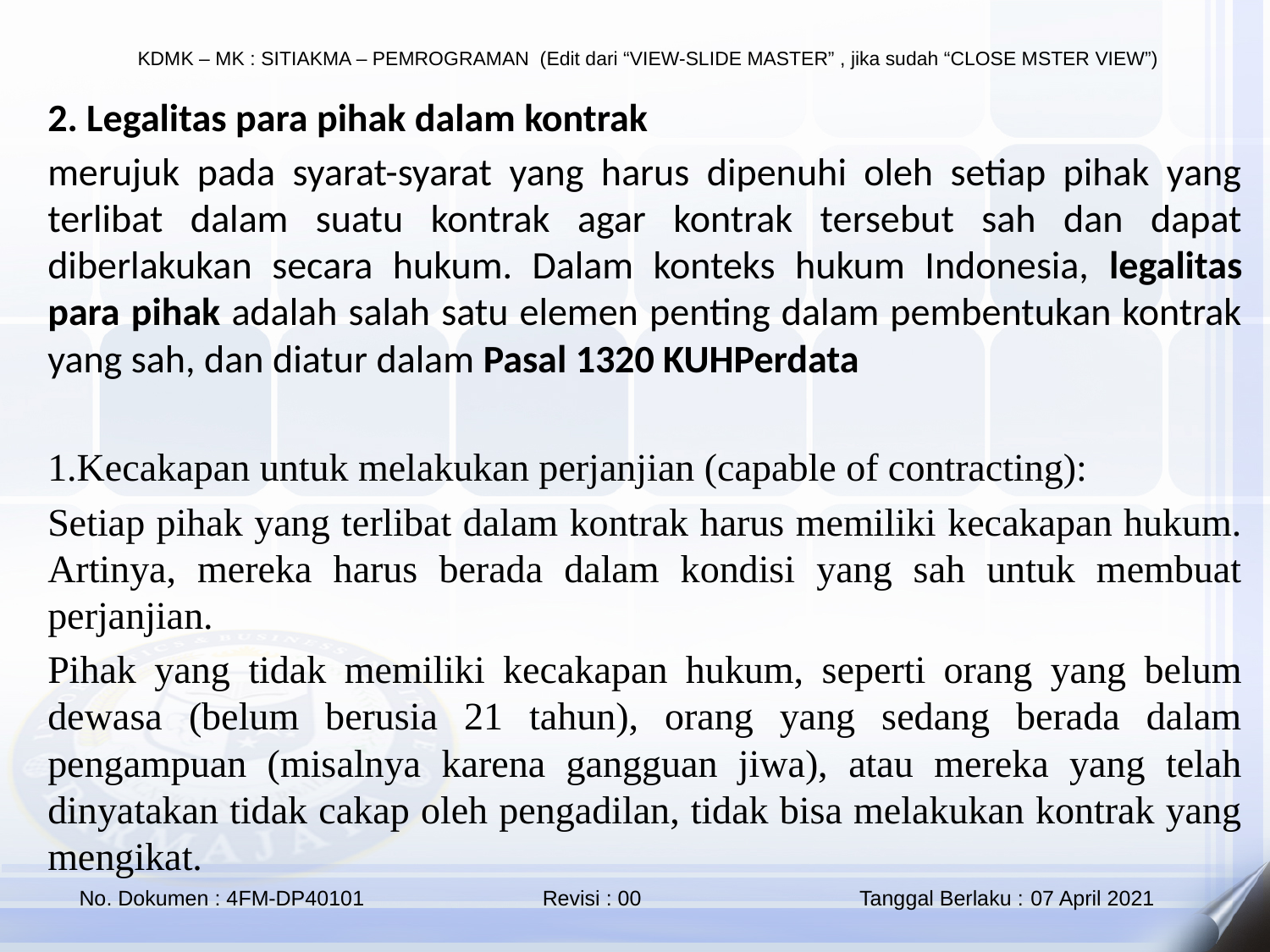

2. Legalitas para pihak dalam kontrak
merujuk pada syarat-syarat yang harus dipenuhi oleh setiap pihak yang terlibat dalam suatu kontrak agar kontrak tersebut sah dan dapat diberlakukan secara hukum. Dalam konteks hukum Indonesia, legalitas para pihak adalah salah satu elemen penting dalam pembentukan kontrak yang sah, dan diatur dalam Pasal 1320 KUHPerdata

1.Kecakapan untuk melakukan perjanjian (capable of contracting):
Setiap pihak yang terlibat dalam kontrak harus memiliki kecakapan hukum. Artinya, mereka harus berada dalam kondisi yang sah untuk membuat perjanjian.
Pihak yang tidak memiliki kecakapan hukum, seperti orang yang belum dewasa (belum berusia 21 tahun), orang yang sedang berada dalam pengampuan (misalnya karena gangguan jiwa), atau mereka yang telah dinyatakan tidak cakap oleh pengadilan, tidak bisa melakukan kontrak yang mengikat.